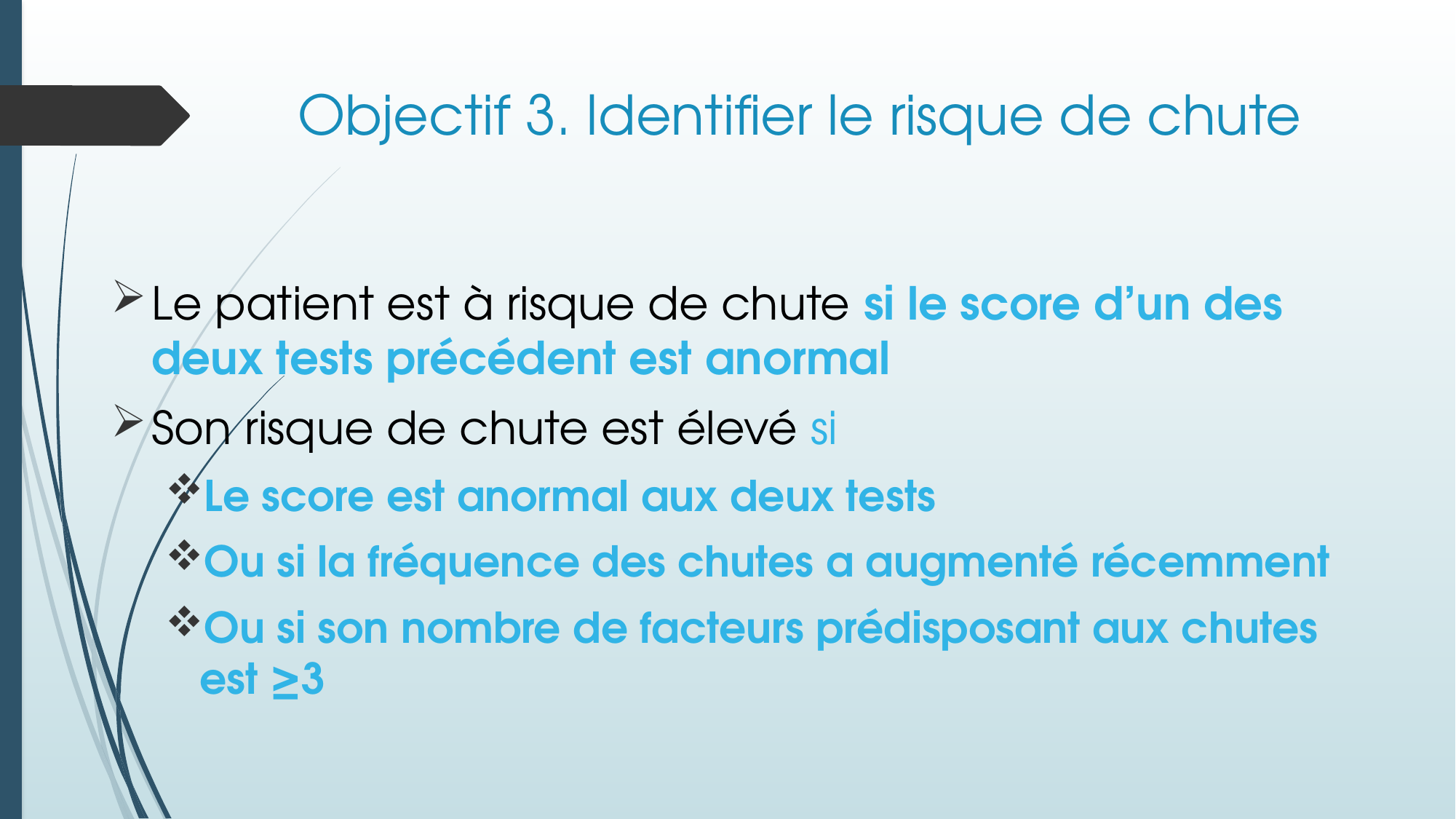

# Objectif 3. Identifier le risque de chute
Le patient est à risque de chute si le score d’un des deux tests précédent est anormal
Son risque de chute est élevé si
Le score est anormal aux deux tests
Ou si la fréquence des chutes a augmenté récemment
Ou si son nombre de facteurs prédisposant aux chutes  est ≥3